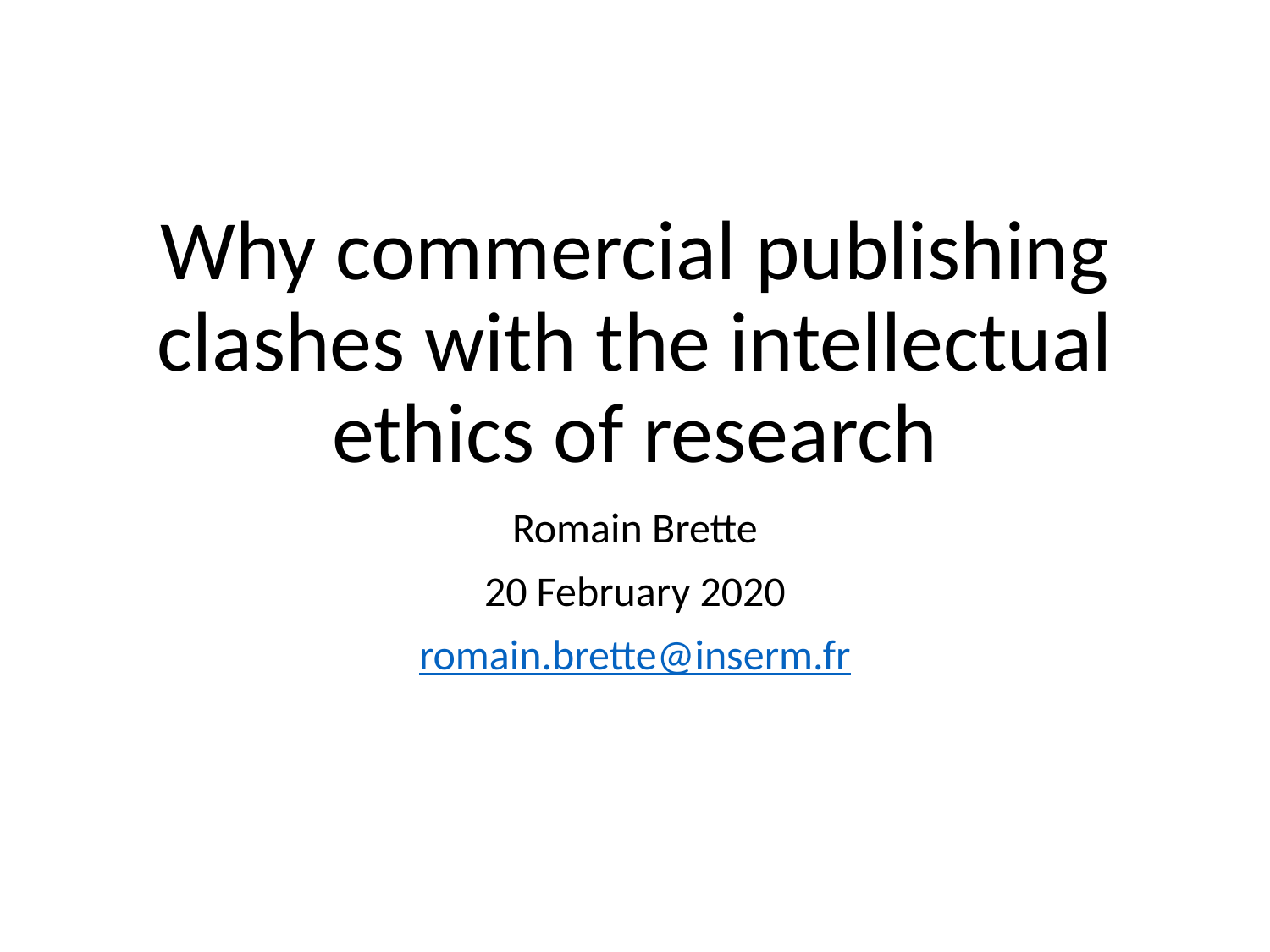

# Why commercial publishing clashes with the intellectual ethics of research
Romain Brette
20 February 2020
romain.brette@inserm.fr